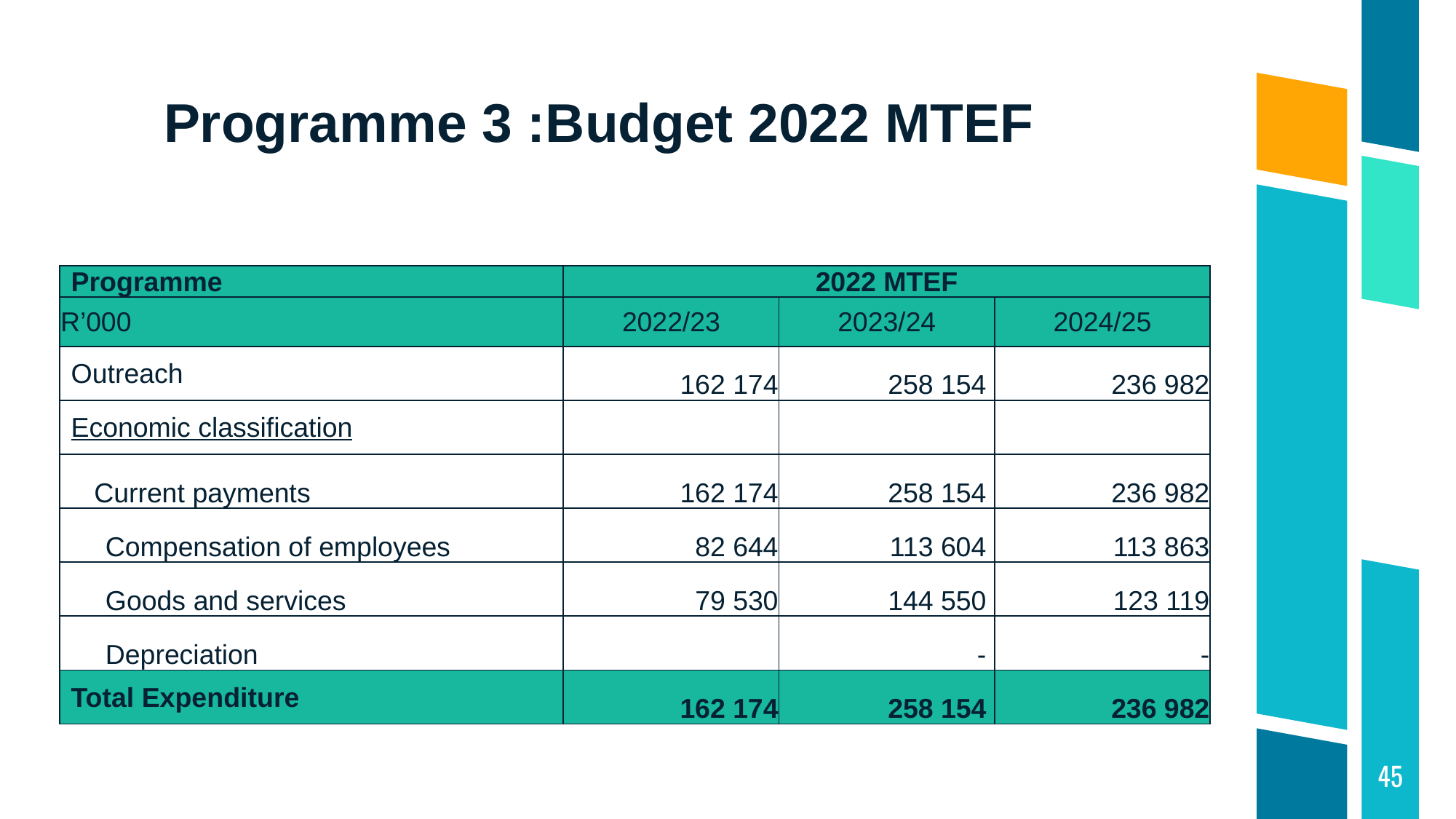

Programme 3 :Budget 2022 MTEF
| Programme | 2022 MTEF |  |  |
| --- | --- | --- | --- |
| R’000 | 2022/23 | 2023/24 | 2024/25 |
| Outreach | 162 174 | 258 154 | 236 982 |
| Economic classification |  |  |  |
| Current payments | 162 174 | 258 154 | 236 982 |
| Compensation of employees | 82 644 | 113 604 | 113 863 |
| Goods and services | 79 530 | 144 550 | 123 119 |
| Depreciation |  | - | - |
| Total Expenditure | 162 174 | 258 154 | 236 982 |
45